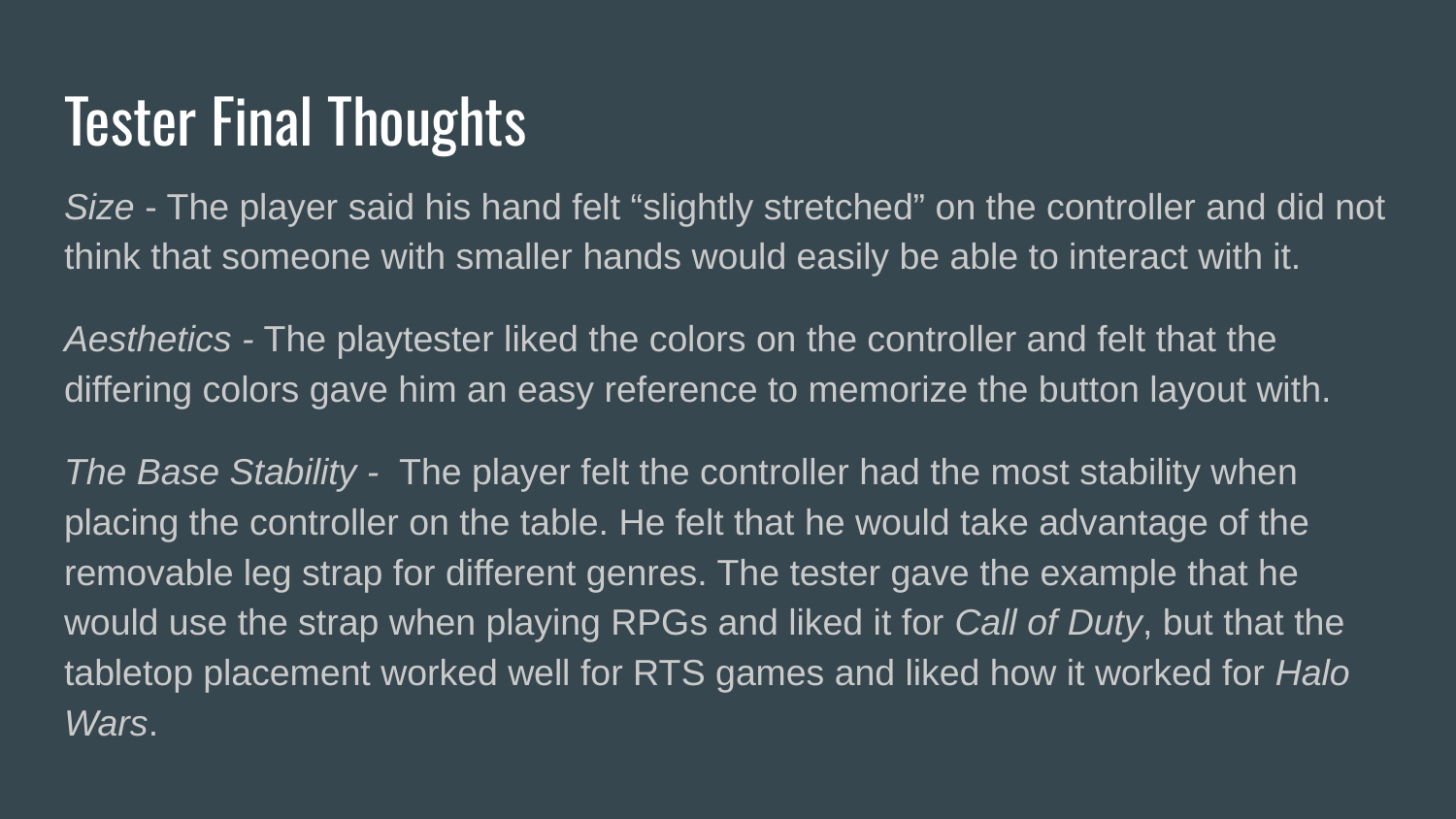

# Tester Final Thoughts
Size - The player said his hand felt “slightly stretched” on the controller and did not think that someone with smaller hands would easily be able to interact with it.
Aesthetics - The playtester liked the colors on the controller and felt that the differing colors gave him an easy reference to memorize the button layout with.
The Base Stability -  The player felt the controller had the most stability when placing the controller on the table. He felt that he would take advantage of the removable leg strap for different genres. The tester gave the example that he would use the strap when playing RPGs and liked it for Call of Duty, but that the tabletop placement worked well for RTS games and liked how it worked for Halo Wars.